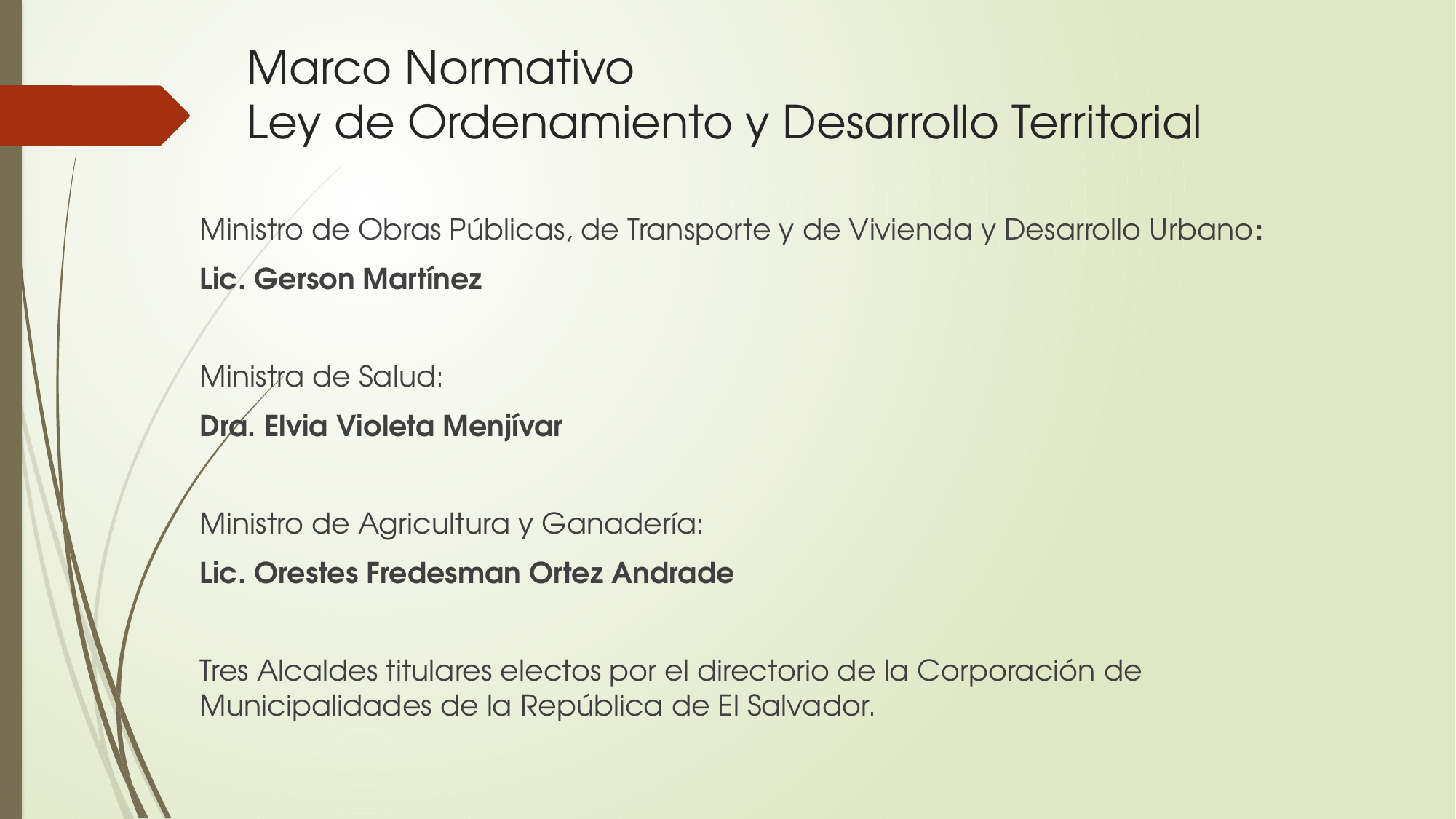

# Marco Normativo Ley de Ordenamiento y Desarrollo Territorial
Ministro de Obras Públicas, de Transporte y de Vivienda y Desarrollo Urbano:
Lic. Gerson Martínez

Ministra de Salud:
Dra. Elvia Violeta Menjívar

Ministro de Agricultura y Ganadería:
Lic. Orestes Fredesman Ortez Andrade

Tres Alcaldes titulares electos por el directorio de la Corporación de Municipalidades de la República de El Salvador.